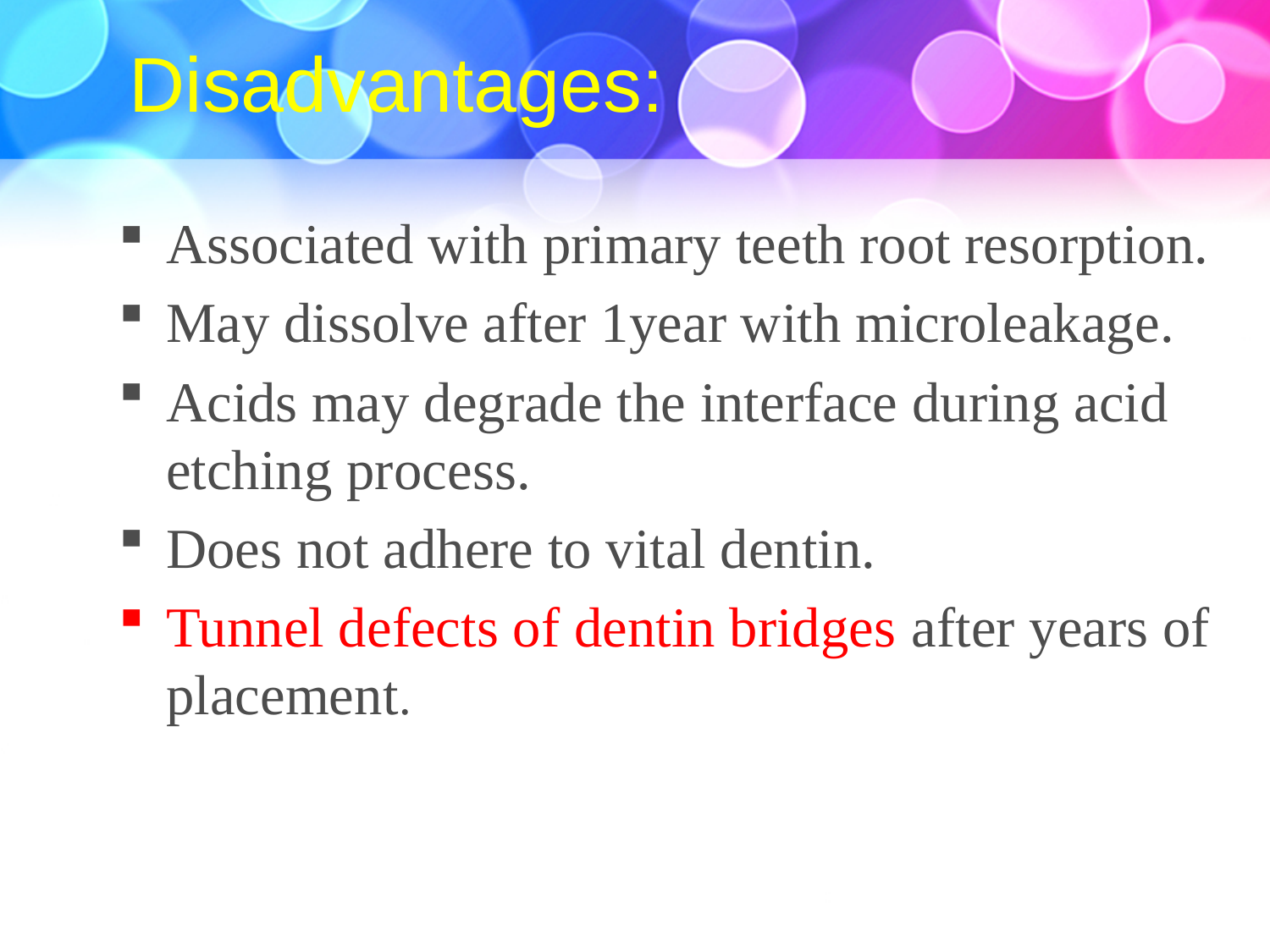

# Disadvantages:
Associated with primary teeth root resorption.
May dissolve after 1year with microleakage.
Acids may degrade the interface during acid etching process.
Does not adhere to vital dentin.
Tunnel defects of dentin bridges after years of placement.